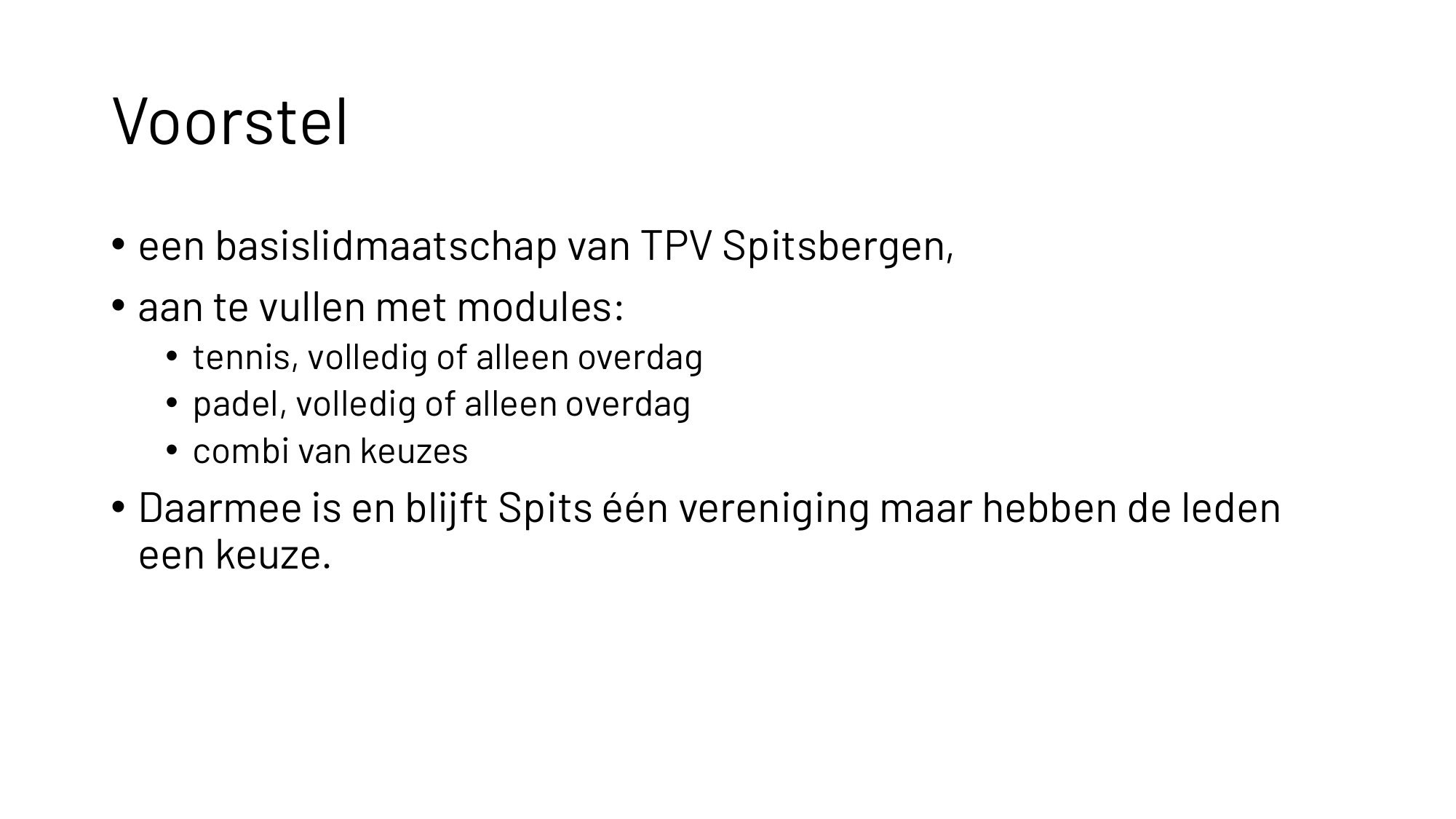

# Voorstel
een basislidmaatschap van TPV Spitsbergen,
aan te vullen met modules:
tennis, volledig of alleen overdag
padel, volledig of alleen overdag
combi van keuzes
Daarmee is en blijft Spits één vereniging maar hebben de leden een keuze.